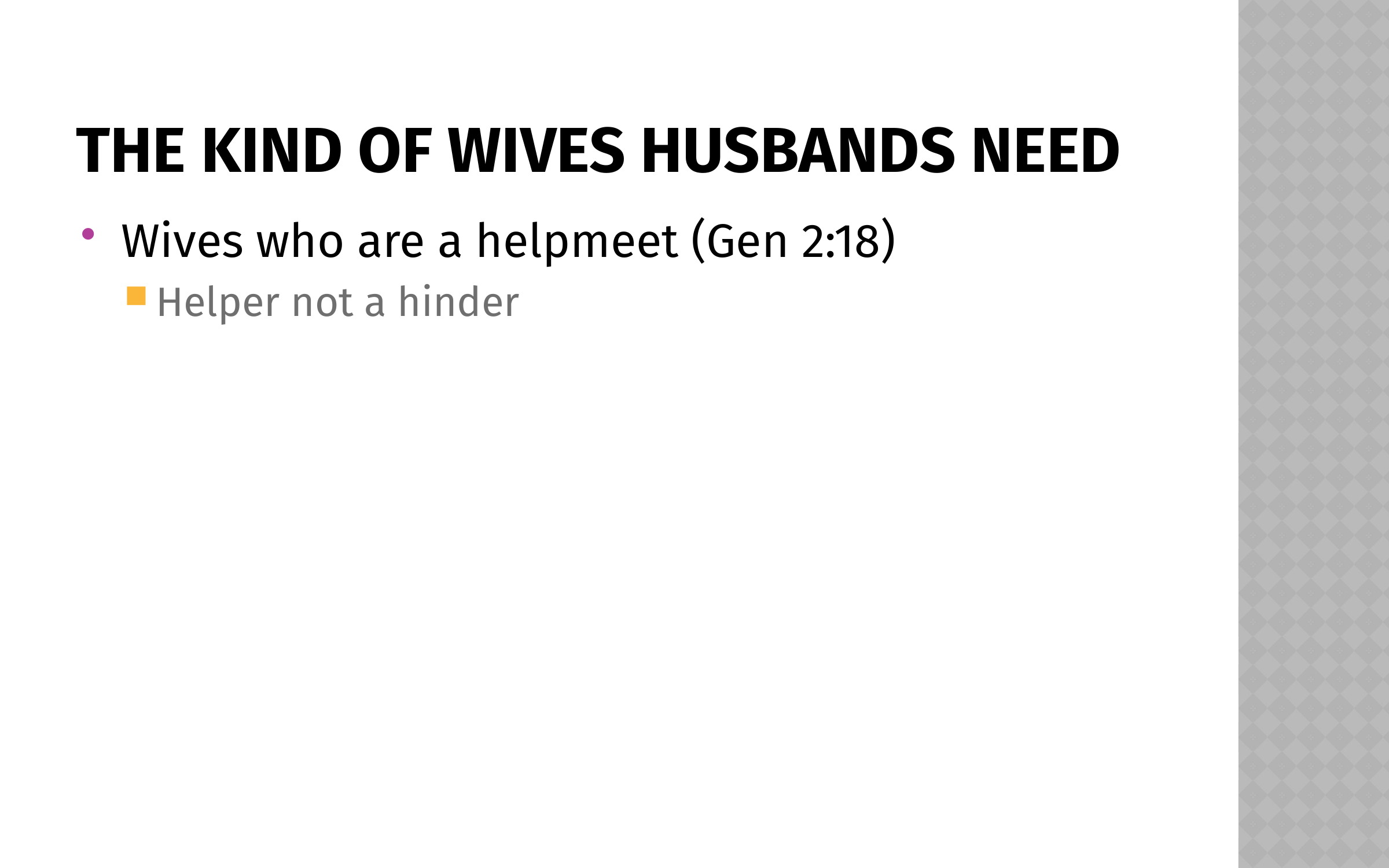

# The kind of Wives Husbands need
Wives who are a helpmeet (Gen 2:18)
Helper not a hinder